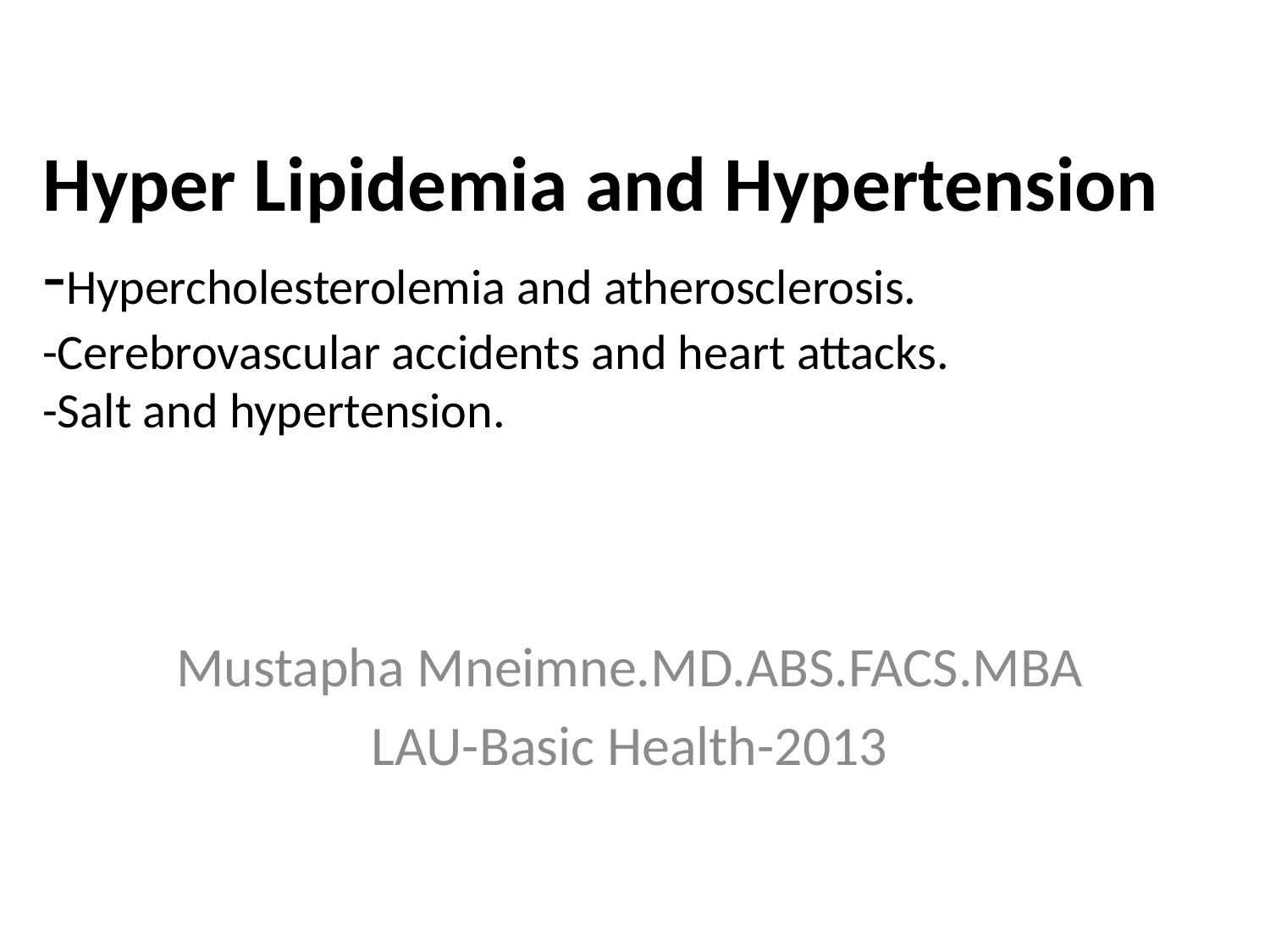

# Hyper Lipidemia and Hypertension -Hypercholesterolemia and atherosclerosis. -Cerebrovascular accidents and heart attacks. -Salt and hypertension.
Mustapha Mneimne.MD.ABS.FACS.MBA
LAU-Basic Health-2013